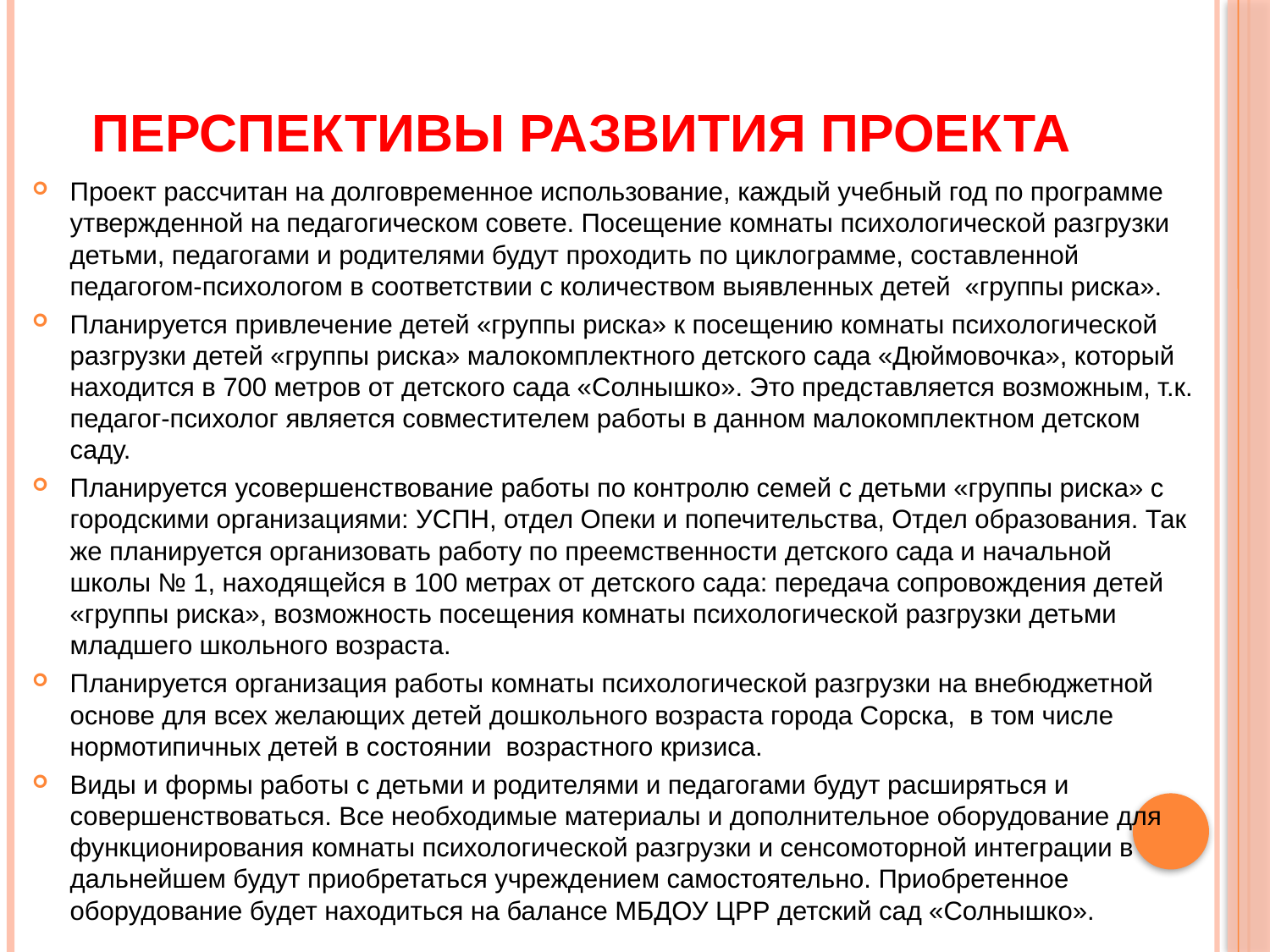

# ПЕРСПЕКТИВЫ РАЗВИТИЯ ПРОЕКТА
Проект рассчитан на долговременное использование, каждый учебный год по программе утвержденной на педагогическом совете. Посещение комнаты психологической разгрузки детьми, педагогами и родителями будут проходить по циклограмме, составленной педагогом-психологом в соответствии с количеством выявленных детей  «группы риска».
Планируется привлечение детей «группы риска» к посещению комнаты психологической разгрузки детей «группы риска» малокомплектного детского сада «Дюймовочка», который находится в 700 метров от детского сада «Солнышко». Это представляется возможным, т.к. педагог-психолог является совместителем работы в данном малокомплектном детском саду.
Планируется усовершенствование работы по контролю семей с детьми «группы риска» с городскими организациями: УСПН, отдел Опеки и попечительства, Отдел образования. Так же планируется организовать работу по преемственности детского сада и начальной школы № 1, находящейся в 100 метрах от детского сада: передача сопровождения детей «группы риска», возможность посещения комнаты психологической разгрузки детьми младшего школьного возраста.
Планируется организация работы комнаты психологической разгрузки на внебюджетной основе для всех желающих детей дошкольного возраста города Сорска,  в том числе нормотипичных детей в состоянии  возрастного кризиса.
Виды и формы работы с детьми и родителями и педагогами будут расширяться и совершенствоваться. Все необходимые материалы и дополнительное оборудование для функционирования комнаты психологической разгрузки и сенсомоторной интеграции в дальнейшем будут приобретаться учреждением самостоятельно. Приобретенное оборудование будет находиться на балансе МБДОУ ЦРР детский сад «Солнышко».